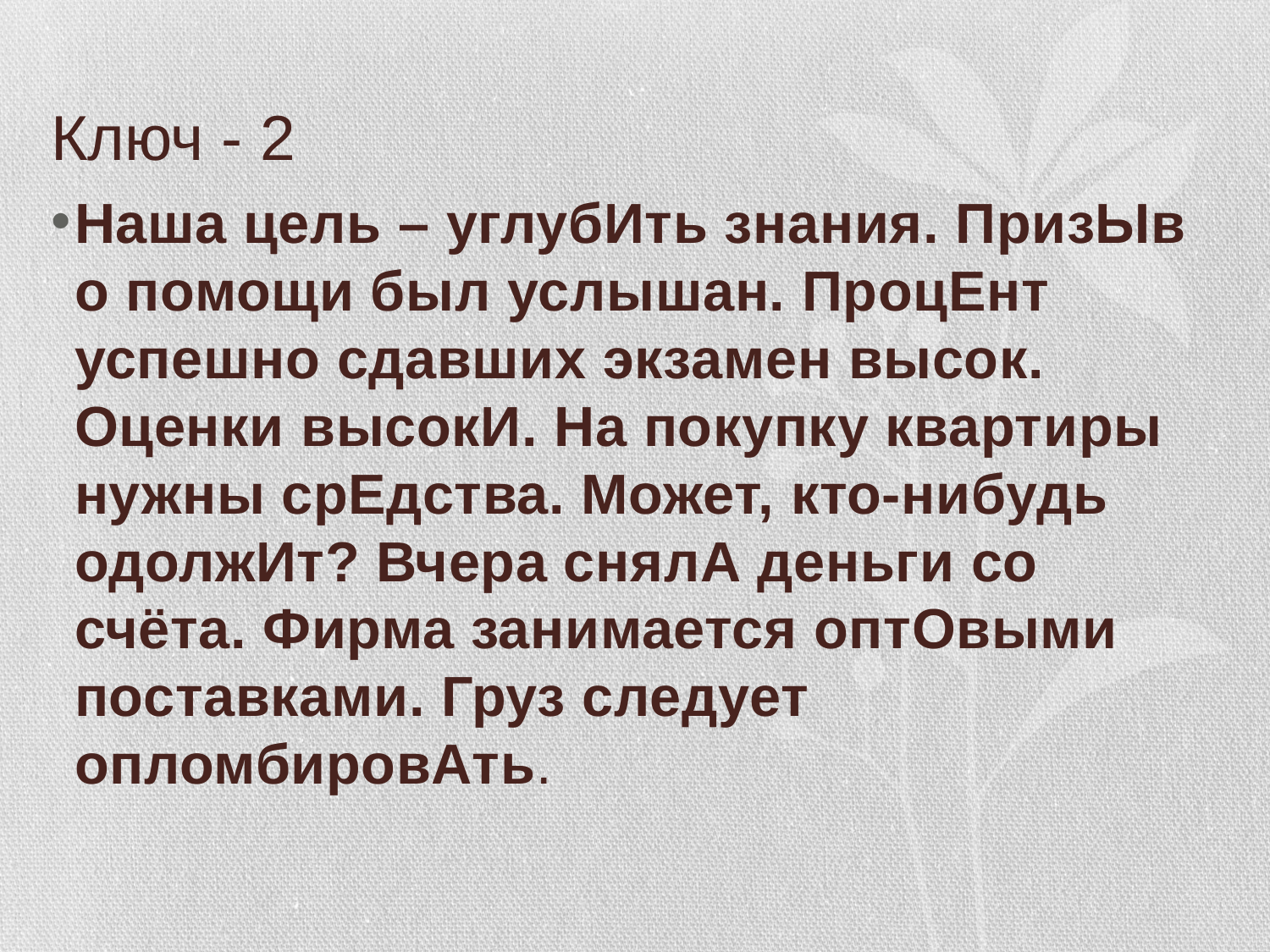

# Ключ - 2
Наша цель – углубИть знания. ПризЫв о помощи был услышан. ПроцЕнт успешно сдавших экзамен высок. Оценки высокИ. На покупку квартиры нужны срЕдства. Может, кто-нибудь одолжИт? Вчера снялА деньги со счёта. Фирма занимается оптОвыми поставками. Груз следует опломбировАть.